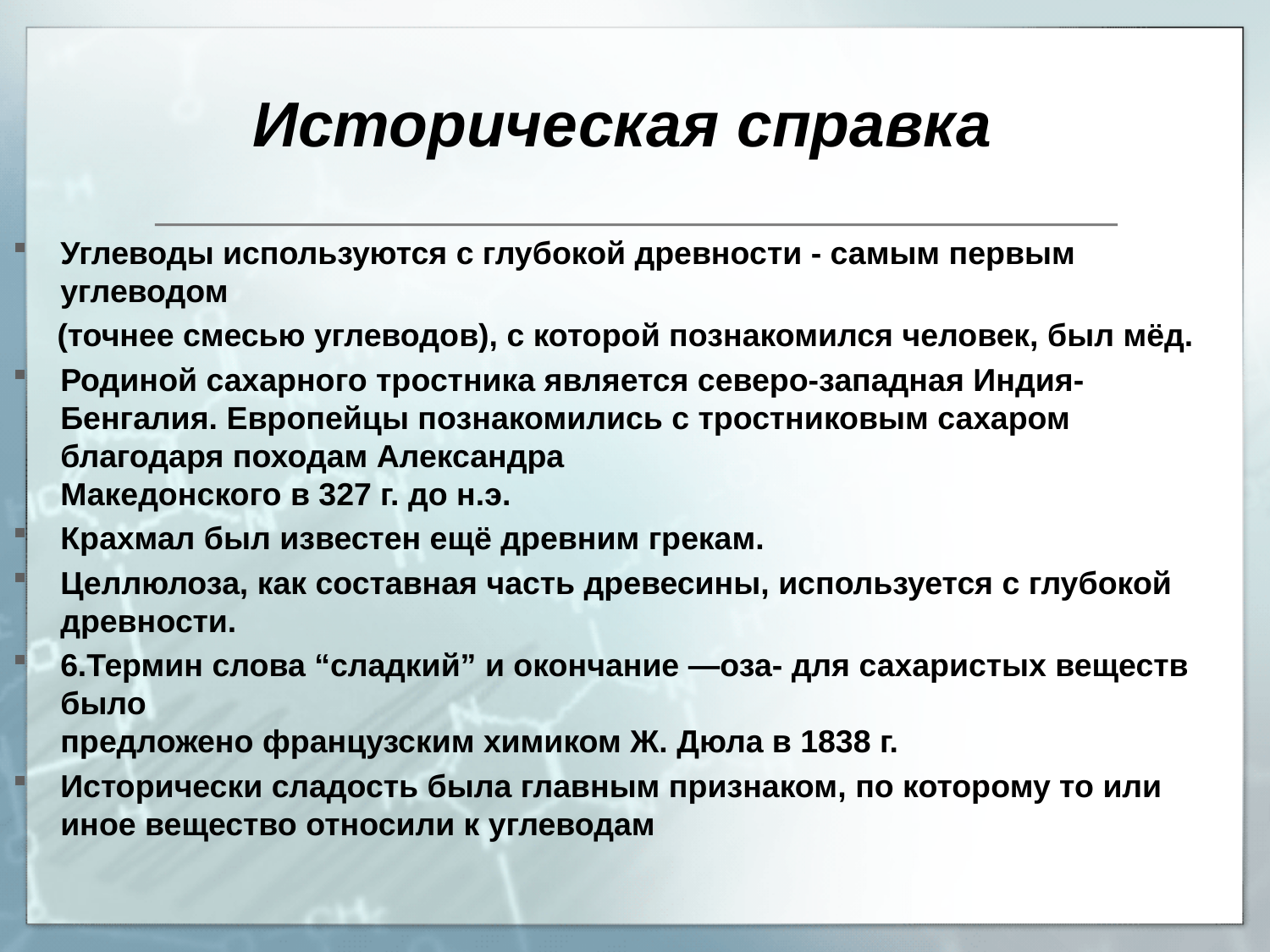

# Историческая справка
Углеводы используются с глубокой древности - самым первым углеводом
     (точнее смесью углеводов), с которой познакомился человек, был мёд.
Родиной сахарного тростника является северо-западная Индия-Бенгалия. Европейцы познакомились с тростниковым сахаром благодаря походам Александра
Македонского в 327 г. до н.э.
Крахмал был известен ещё древним грекам.
Целлюлоза, как составная часть древесины, используется с глубокой древности.
6.Термин слова “сладкий” и окончание —оза- для сахаристых веществ было
предложено французским химиком Ж. Дюла в 1838 г.
Исторически сладость была главным признаком, по которому то или иное вещество относили к углеводам